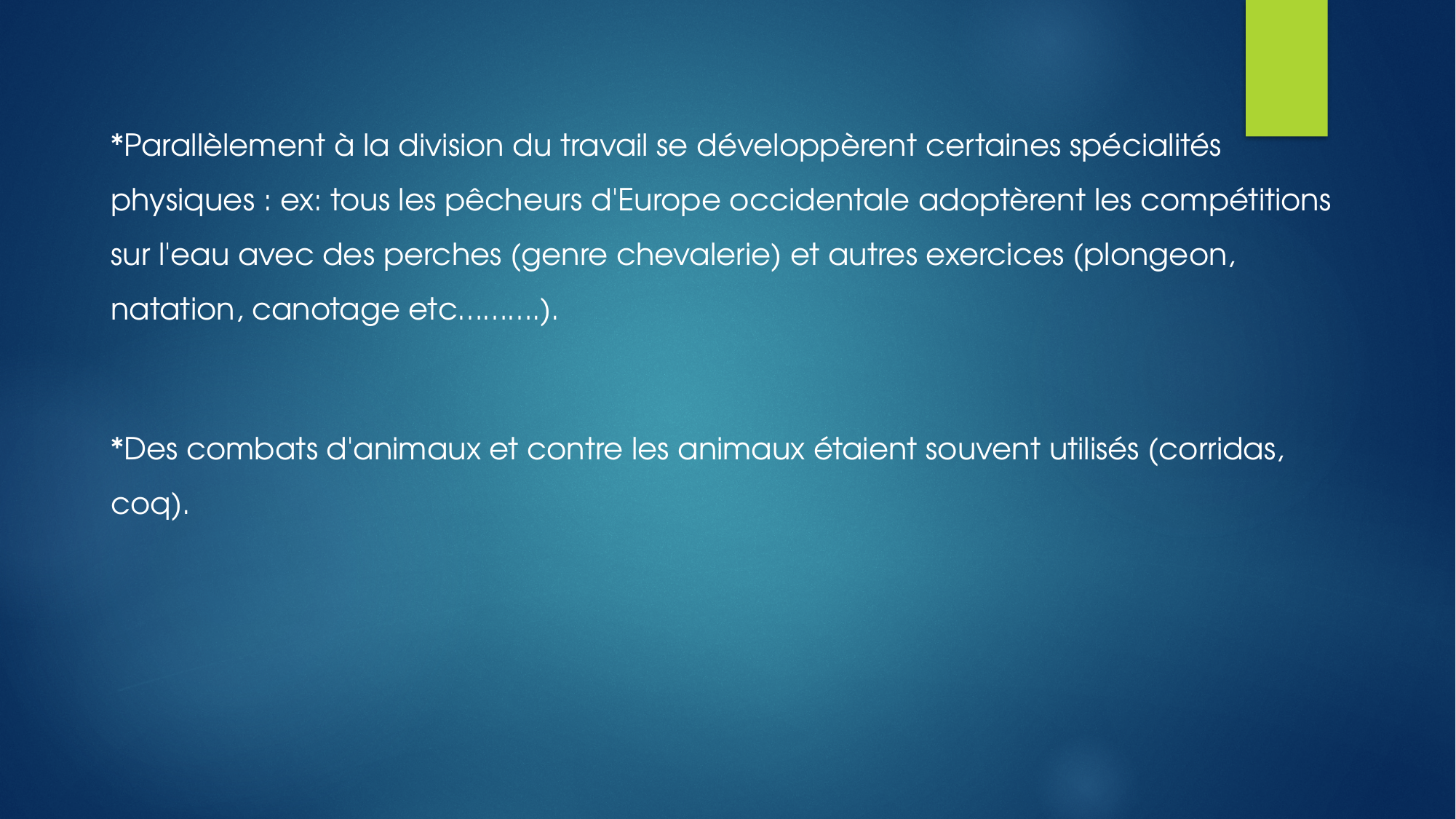

*Parallèlement à la division du travail se développèrent certaines spécialités physiques : ex: tous les pêcheurs d'Europe occidentale adoptèrent les compétitions sur l'eau avec des perches (genre chevalerie) et autres exercices (plongeon, natation, canotage etc……….).

*Des combats d'animaux et contre les animaux étaient souvent utilisés (corridas, coq).